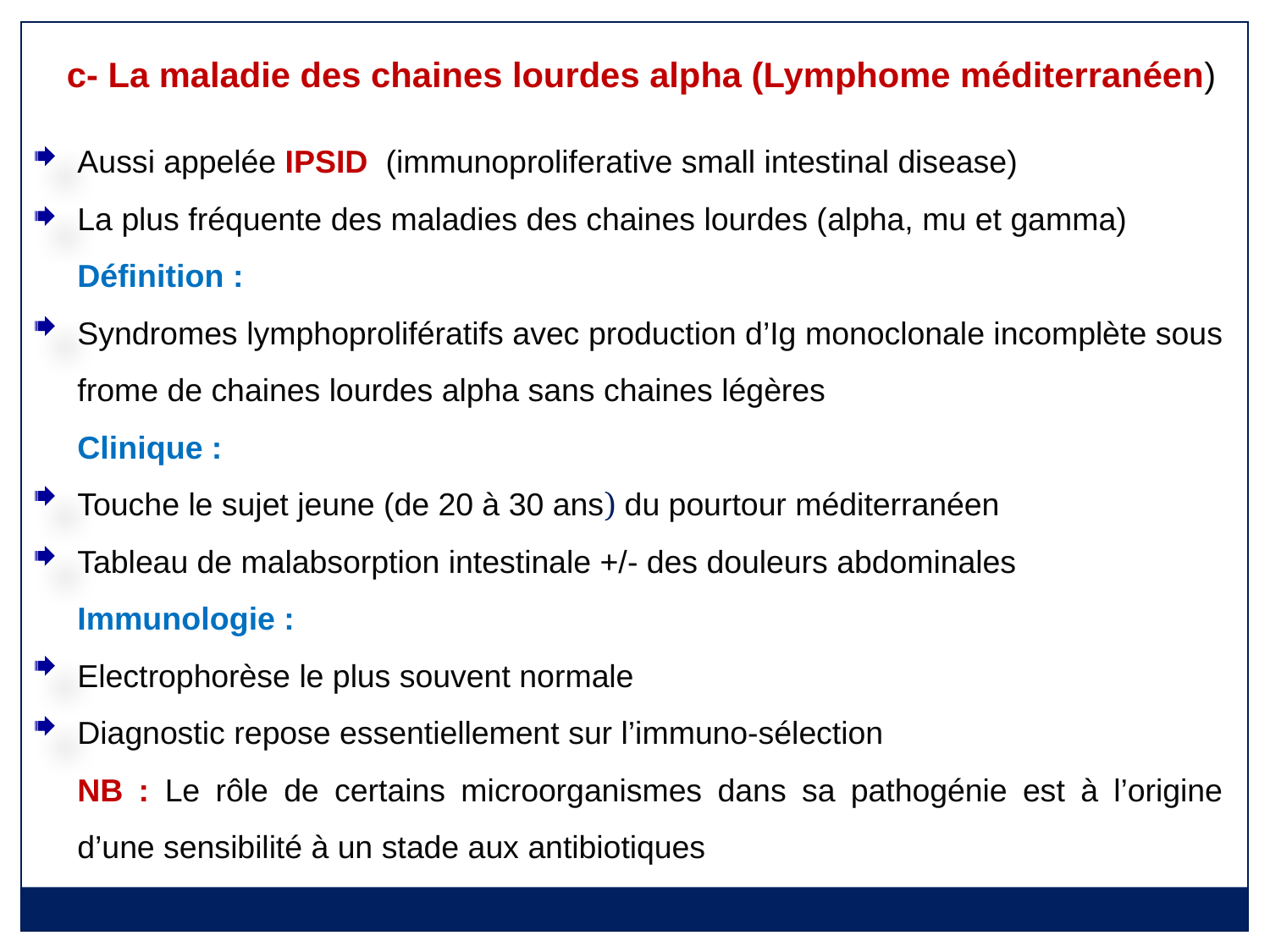

c- La maladie des chaines lourdes alpha (Lymphome méditerranéen)
Aussi appelée IPSID  (immunoproliferative small intestinal disease)
La plus fréquente des maladies des chaines lourdes (alpha, mu et gamma)
Définition :
Syndromes lymphoprolifératifs avec production d’Ig monoclonale incomplète sous frome de chaines lourdes alpha sans chaines légères
Clinique :
Touche le sujet jeune (de 20 à 30 ans) du pourtour méditerranéen
Tableau de malabsorption intestinale +/- des douleurs abdominales
Immunologie :
Electrophorèse le plus souvent normale
Diagnostic repose essentiellement sur l’immuno-sélection
NB : Le rôle de certains microorganismes dans sa pathogénie est à l’origine d’une sensibilité à un stade aux antibiotiques